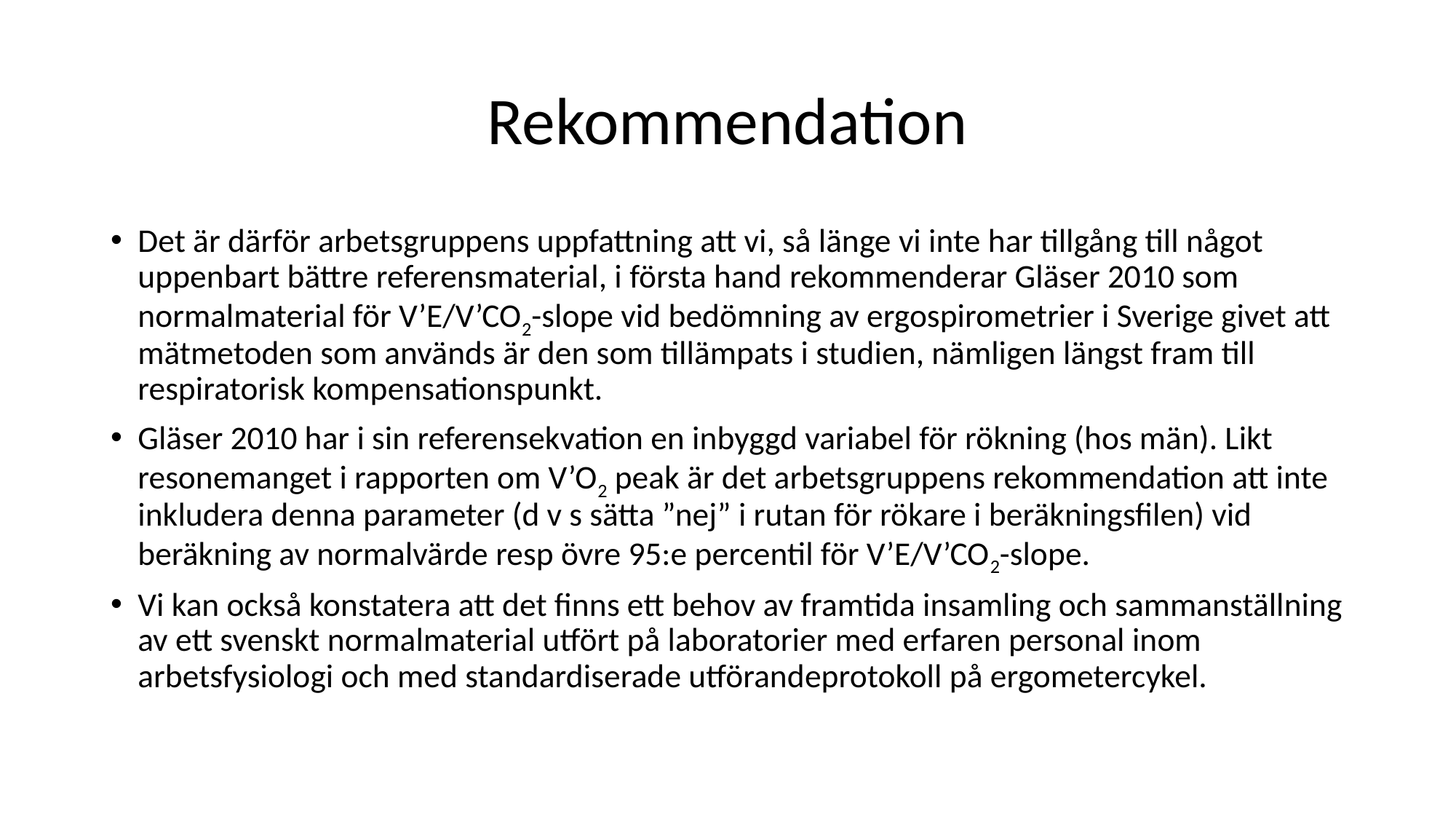

# Rekommendation
Det är därför arbetsgruppens uppfattning att vi, så länge vi inte har tillgång till något uppenbart bättre referensmaterial, i första hand rekommenderar Gläser 2010 som normalmaterial för V’E/V’CO2-slope vid bedömning av ergospirometrier i Sverige givet att mätmetoden som används är den som tillämpats i studien, nämligen längst fram till respiratorisk kompensationspunkt.
Gläser 2010 har i sin referensekvation en inbyggd variabel för rökning (hos män). Likt resonemanget i rapporten om V’O2 peak är det arbetsgruppens rekommendation att inte inkludera denna parameter (d v s sätta ”nej” i rutan för rökare i beräkningsfilen) vid beräkning av normalvärde resp övre 95:e percentil för V’E/V’CO2-slope.
Vi kan också konstatera att det finns ett behov av framtida insamling och sammanställning av ett svenskt normalmaterial utfört på laboratorier med erfaren personal inom arbetsfysiologi och med standardiserade utförandeprotokoll på ergometercykel.